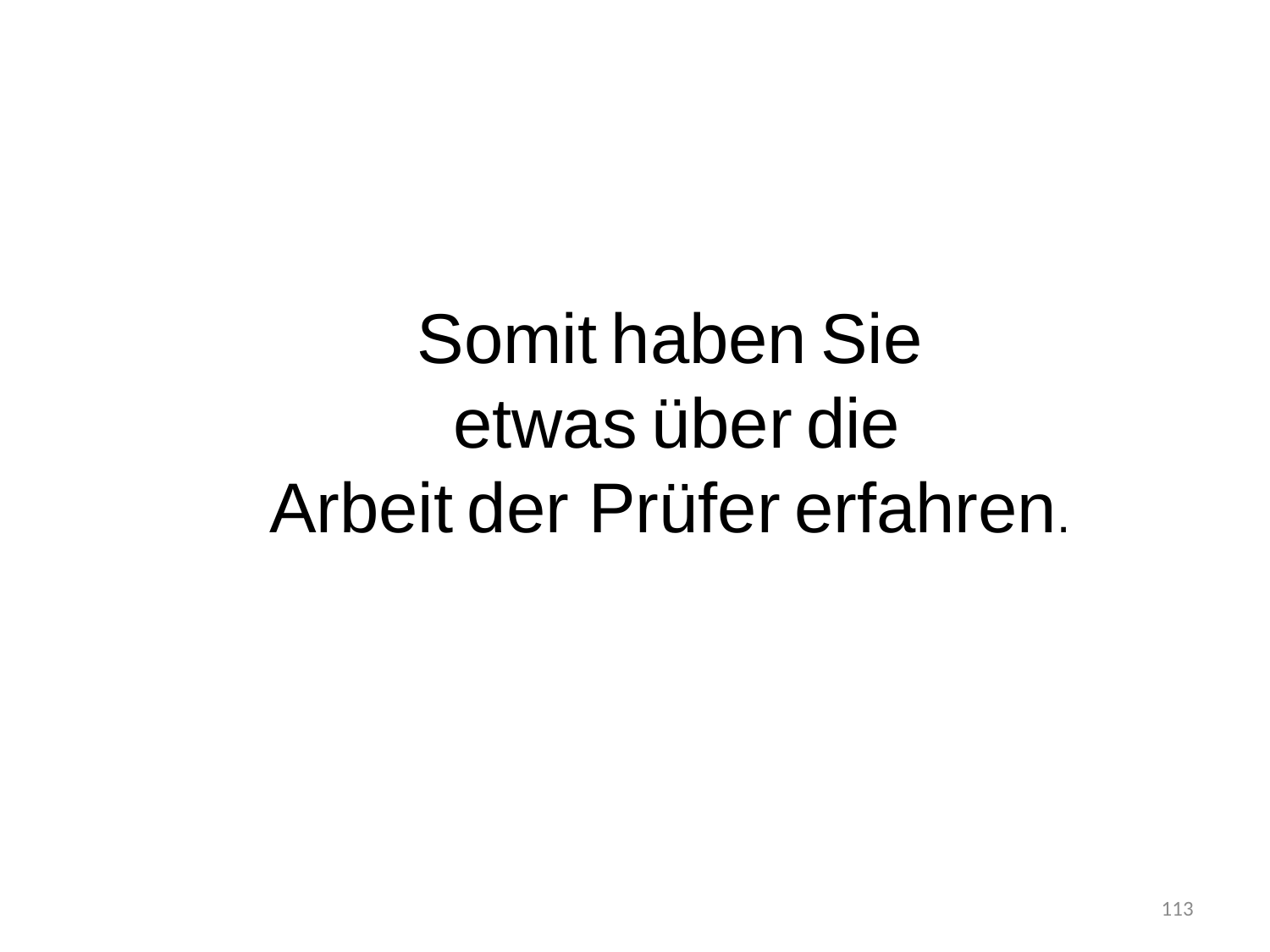

Somit haben Sie
 etwas über die
Arbeit der Prüfer erfahren.
113